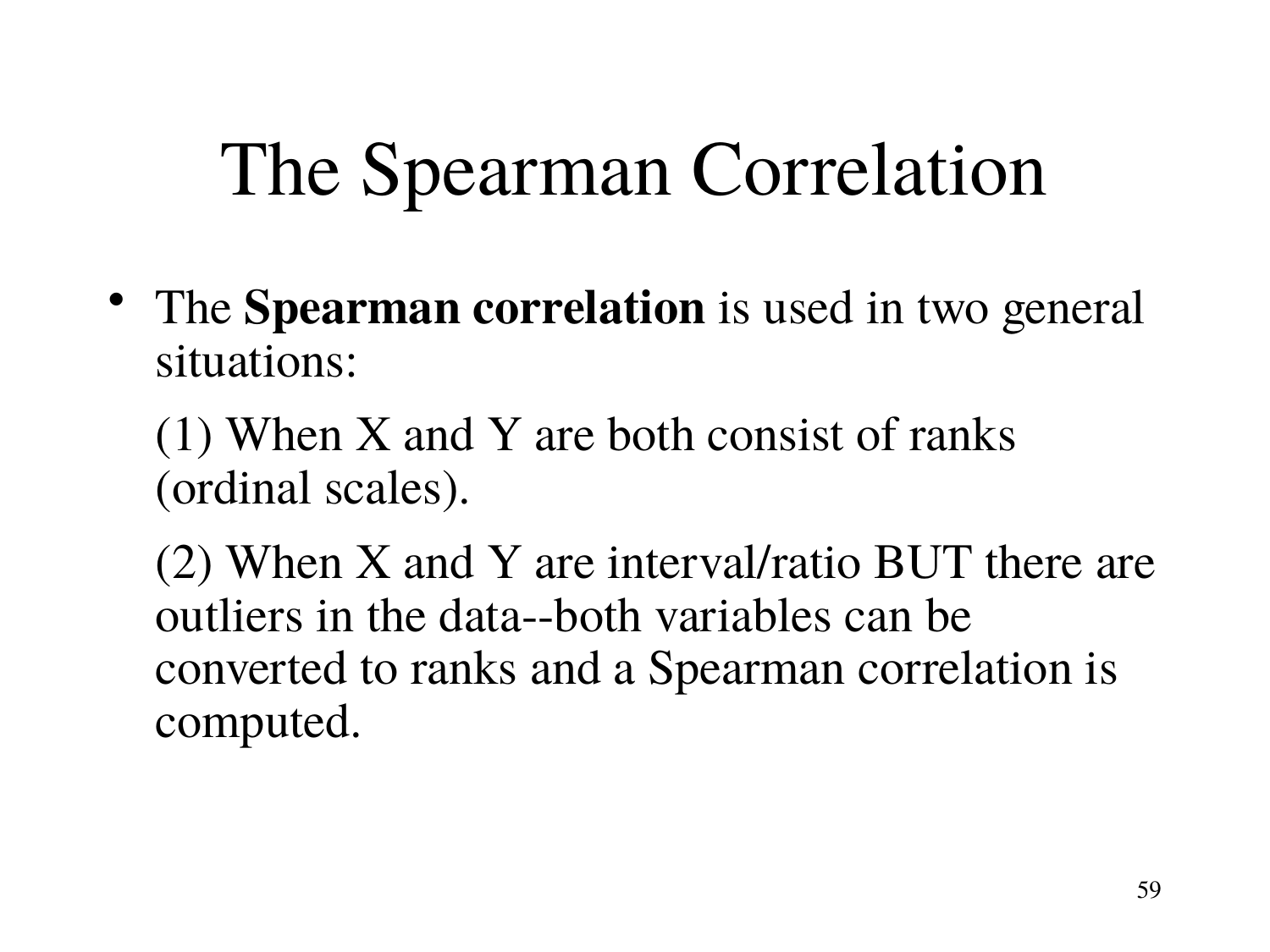

# The Spearman Correlation
The Spearman correlation is used in two general situations:
	(1) When X and Y are both consist of ranks (ordinal scales).
	(2) When X and Y are interval/ratio BUT there are outliers in the data--both variables can be converted to ranks and a Spearman correlation is computed.
59